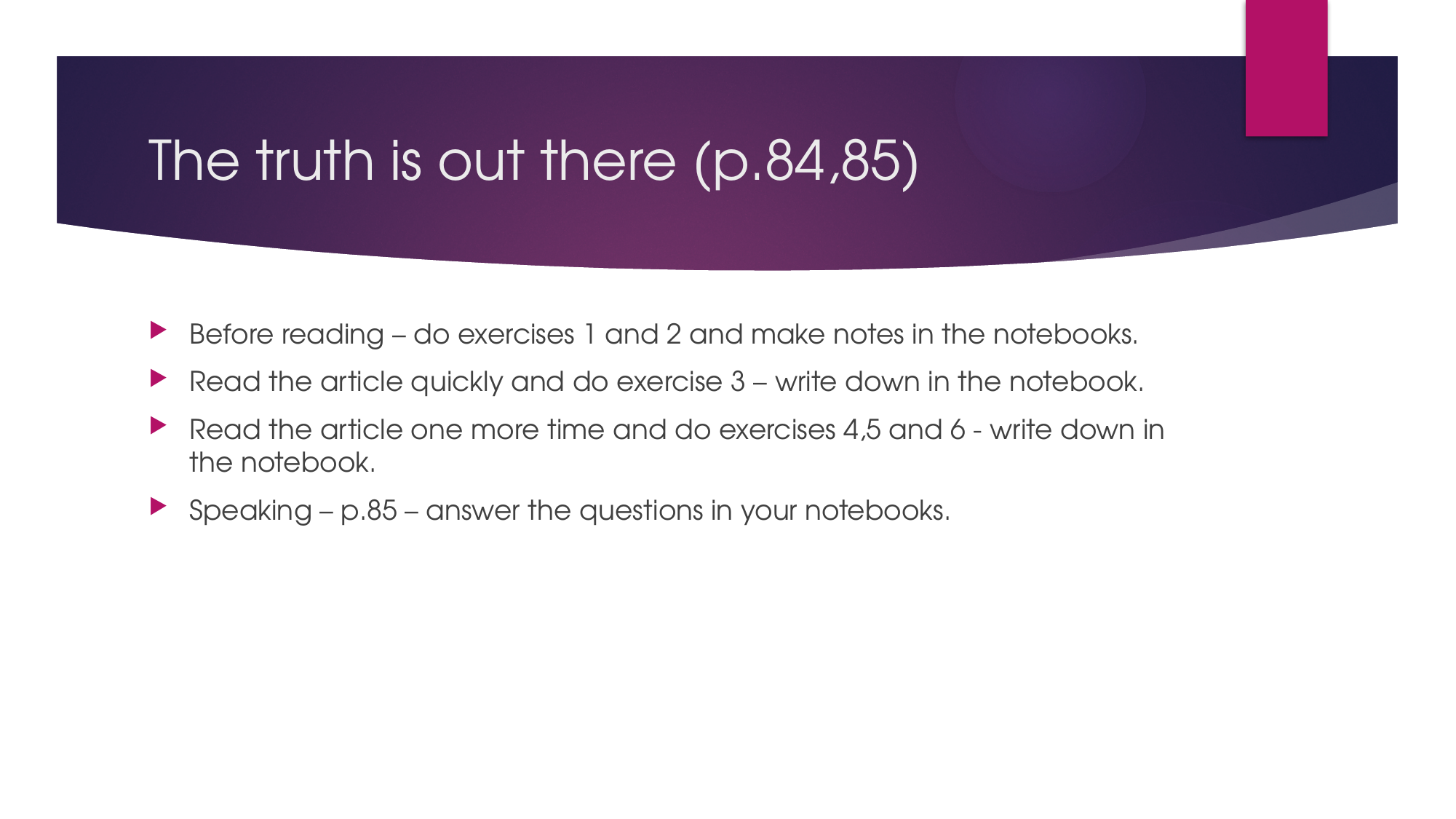

# The truth is out there (p.84,85)
Before reading – do exercises 1 and 2 and make notes in the notebooks.
Read the article quickly and do exercise 3 – write down in the notebook.
Read the article one more time and do exercises 4,5 and 6 - write down in the notebook.
Speaking – p.85 – answer the questions in your notebooks.